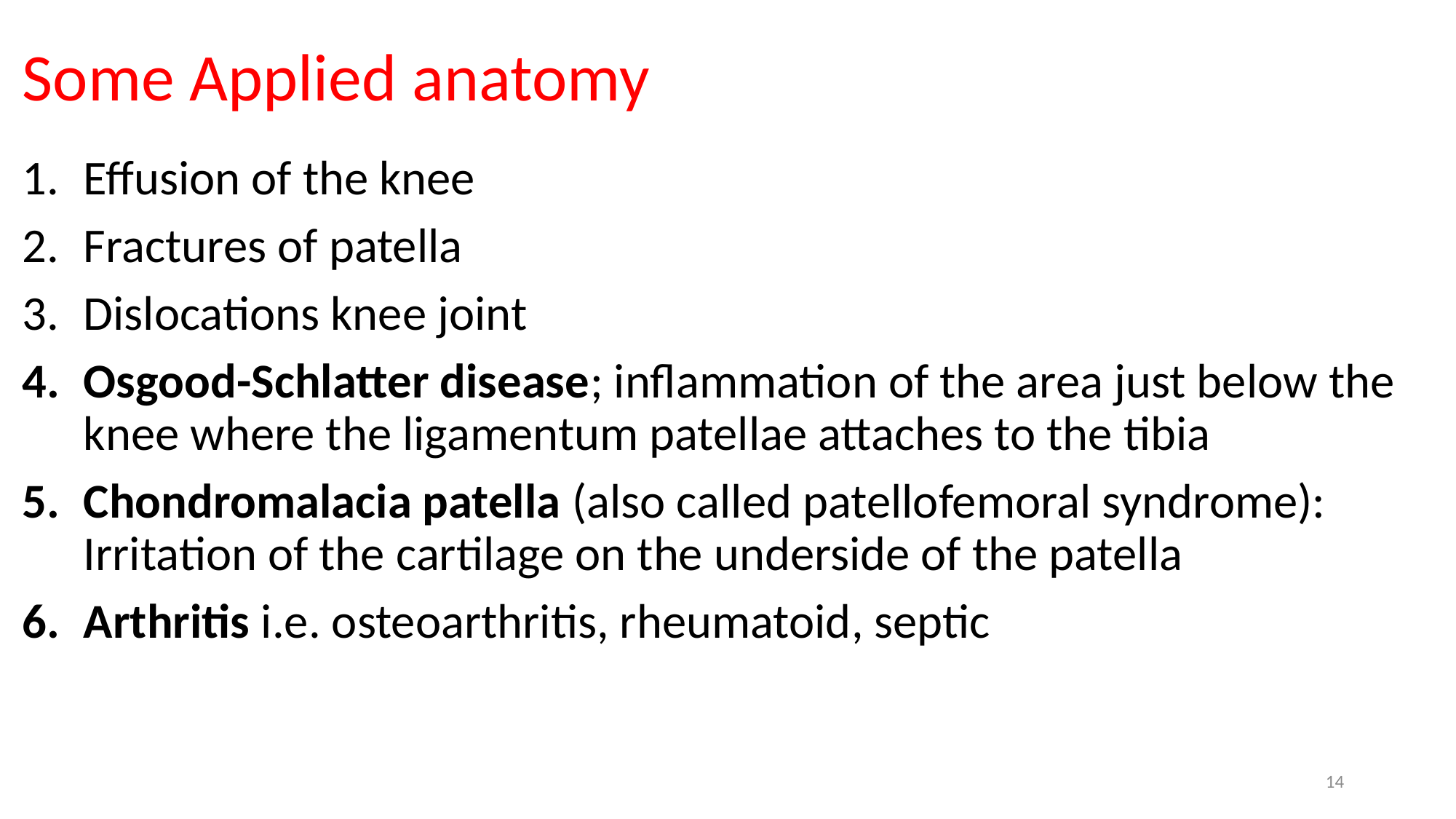

# Some Applied anatomy
Effusion of the knee
Fractures of patella
Dislocations knee joint
Osgood-Schlatter disease; inflammation of the area just below the knee where the ligamentum patellae attaches to the tibia
Chondromalacia patella (also called patellofemoral syndrome): Irritation of the cartilage on the underside of the patella
Arthritis i.e. osteoarthritis, rheumatoid, septic

14